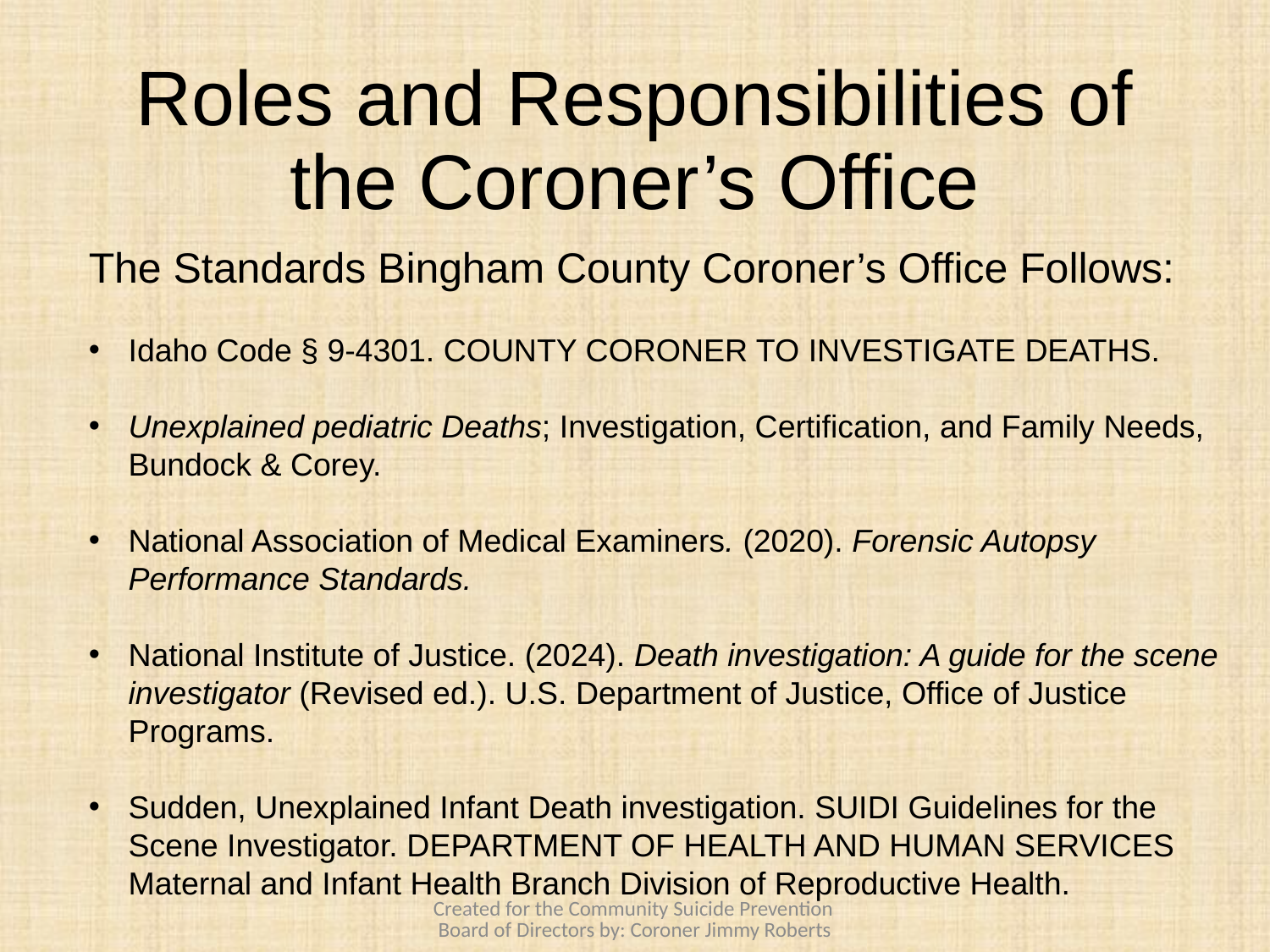

# Roles and Responsibilities of the Coroner’s Office
The Standards Bingham County Coroner’s Office Follows:

Idaho Code § 9-4301. COUNTY CORONER TO INVESTIGATE DEATHS.

Unexplained pediatric Deaths; Investigation, Certification, and Family Needs, Bundock & Corey.

National Association of Medical Examiners. (2020). Forensic Autopsy Performance Standards.

National Institute of Justice. (2024). Death investigation: A guide for the scene investigator (Revised ed.). U.S. Department of Justice, Office of Justice Programs.

Sudden, Unexplained Infant Death investigation. SUIDI Guidelines for the Scene Investigator. DEPARTMENT OF HEALTH AND HUMAN SERVICES Maternal and Infant Health Branch Division of Reproductive Health.

Created for the Community Suicide Prevention Board of Directors by: Coroner Jimmy Roberts